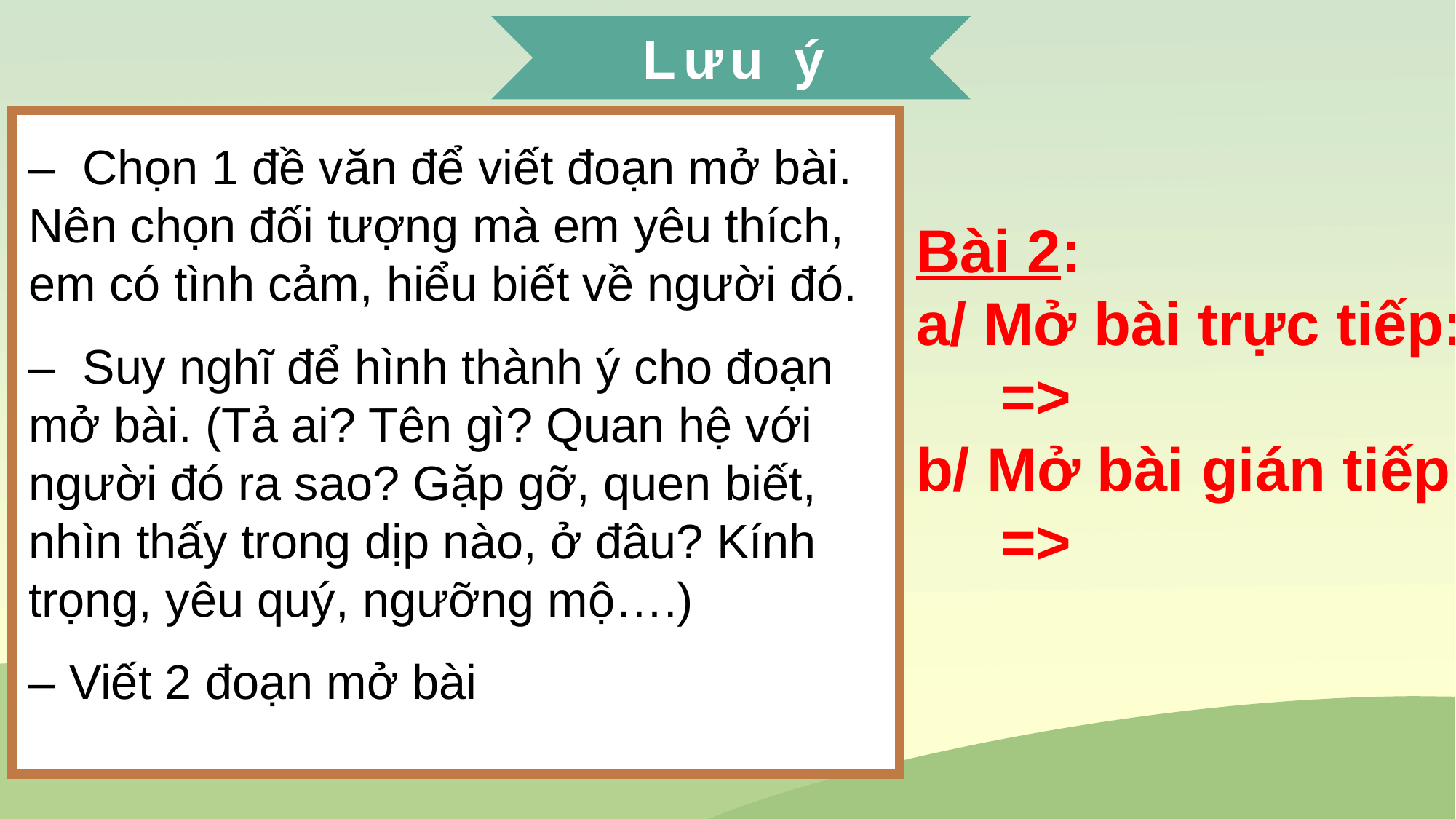

Lưu ý

–  Chọn 1 đề văn để viết đoạn mở bài. Nên chọn đối tượng mà em yêu thích, em có tình cảm, hiểu biết về người đó.
–  Suy nghĩ để hình thành ý cho đoạn mở bài. (Tả ai? Tên gì? Quan hệ với người đó ra sao? Gặp gỡ, quen biết, nhìn thấy trong dịp nào, ở đâu? Kính trọng, yêu quý, ngưỡng mộ….)
– Viết 2 đoạn mở bài
Bài 2:
a/ Mở bài trực tiếp:
     =>
b/ Mở bài gián tiếp:
     =>